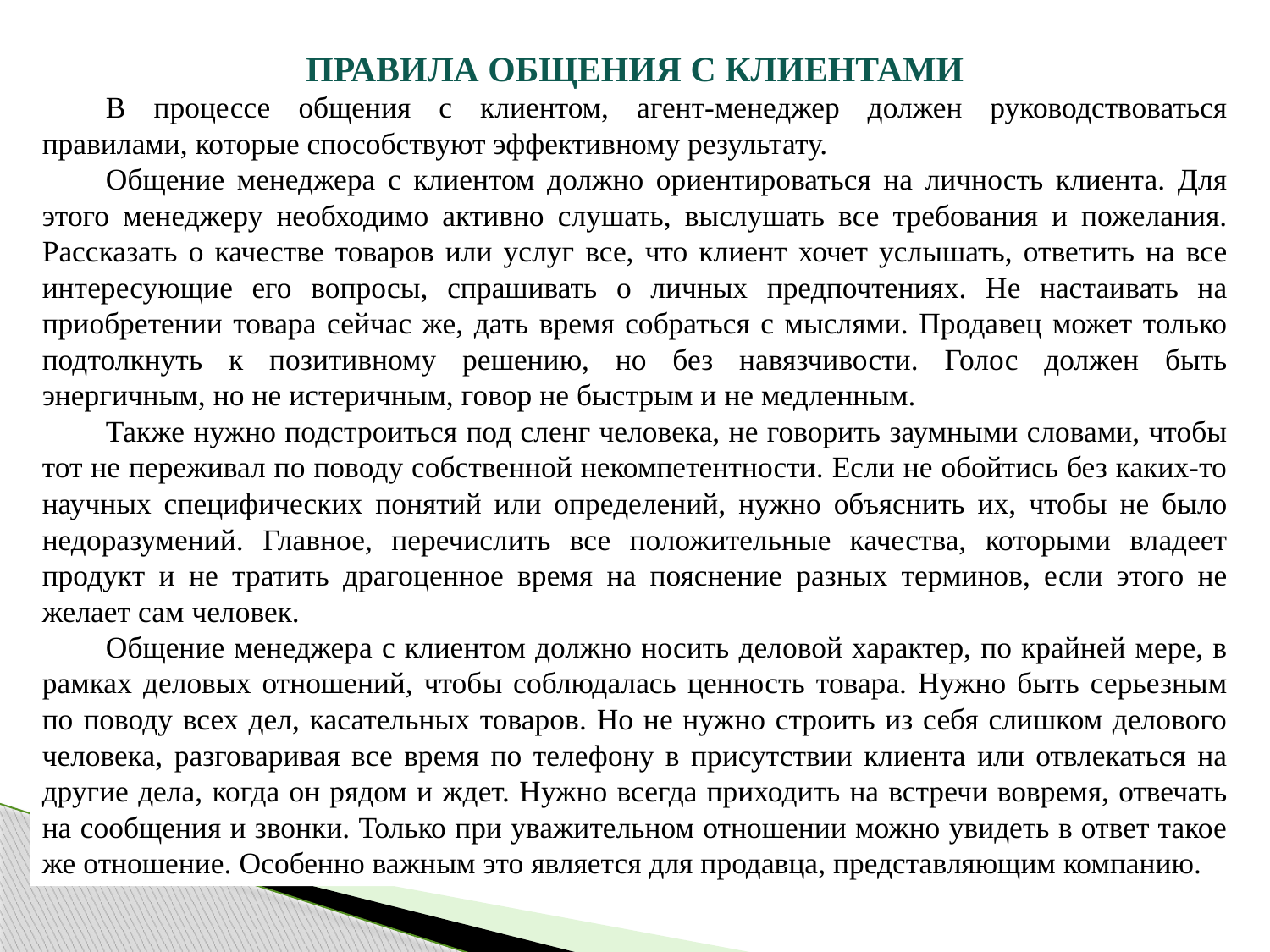

ПРАВИЛА ОБЩЕНИЯ С КЛИЕНТАМИ
В процессе общения с клиентом, агент-менеджер должен руководствоваться правилами, которые способствуют эффективному результату.
Общение менеджера с клиентом должно ориентироваться на личность клиента. Для этого менеджеру необходимо активно слушать, выслушать все требования и пожелания. Рассказать о качестве товаров или услуг все, что клиент хочет услышать, ответить на все интересующие его вопросы, спрашивать о личных предпочтениях. Не настаивать на приобретении товара сейчас же, дать время собраться с мыслями. Продавец может только подтолкнуть к позитивному решению, но без навязчивости. Голос должен быть энергичным, но не истеричным, говор не быстрым и не медленным.
Также нужно подстроиться под сленг человека, не говорить заумными словами, чтобы тот не переживал по поводу собственной некомпетентности. Если не обойтись без каких-то научных специфических понятий или определений, нужно объяснить их, чтобы не было недоразумений. Главное, перечислить все положительные качества, которыми владеет продукт и не тратить драгоценное время на пояснение разных терминов, если этого не желает сам человек.
Общение менеджера с клиентом должно носить деловой характер, по крайней мере, в рамках деловых отношений, чтобы соблюдалась ценность товара. Нужно быть серьезным по поводу всех дел, касательных товаров. Но не нужно строить из себя слишком делового человека, разговаривая все время по телефону в присутствии клиента или отвлекаться на другие дела, когда он рядом и ждет. Нужно всегда приходить на встречи вовремя, отвечать на сообщения и звонки. Только при уважительном отношении можно увидеть в ответ такое же отношение. Особенно важным это является для продавца, представляющим компанию.